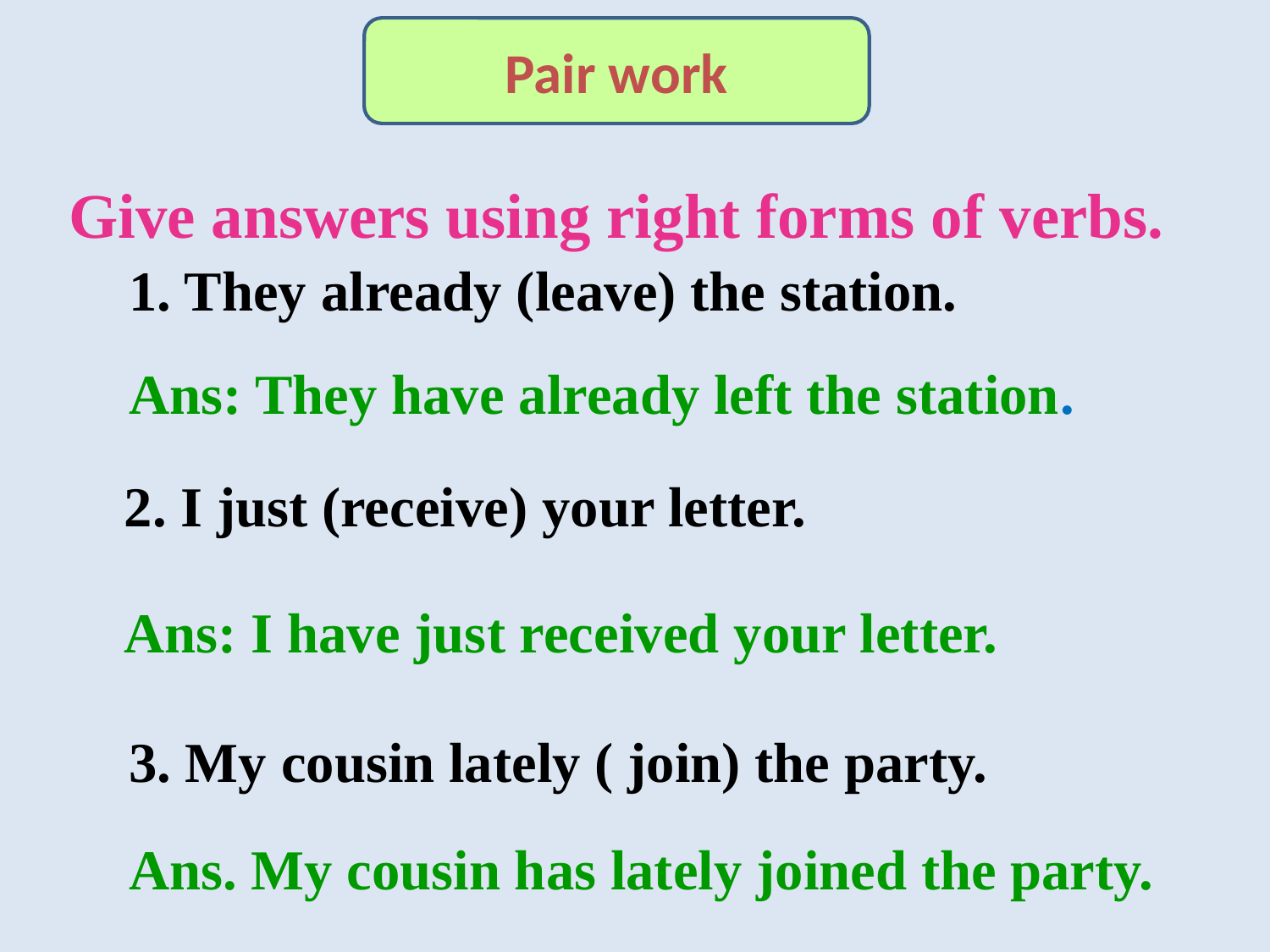

Pair work
Give answers using right forms of verbs.
1. They already (leave) the station.
Ans: They have already left the station.
2. I just (receive) your letter.
Ans: I have just received your letter.
3. My cousin lately ( join) the party.
Ans. My cousin has lately joined the party.